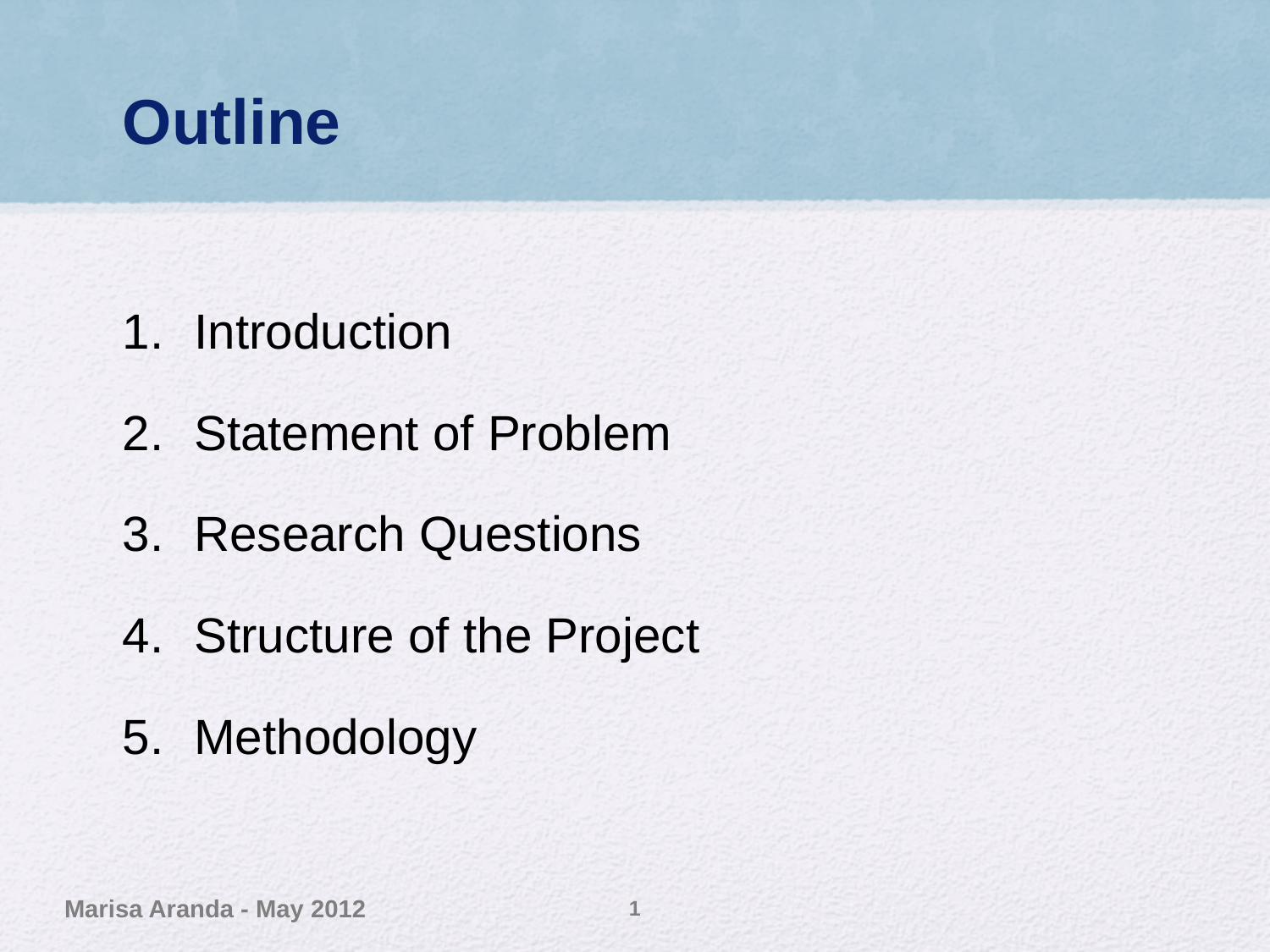

# Outline

Introduction
Statement of Problem
Research Questions
Structure of the Project
Methodology
Marisa Aranda - May 2012
1